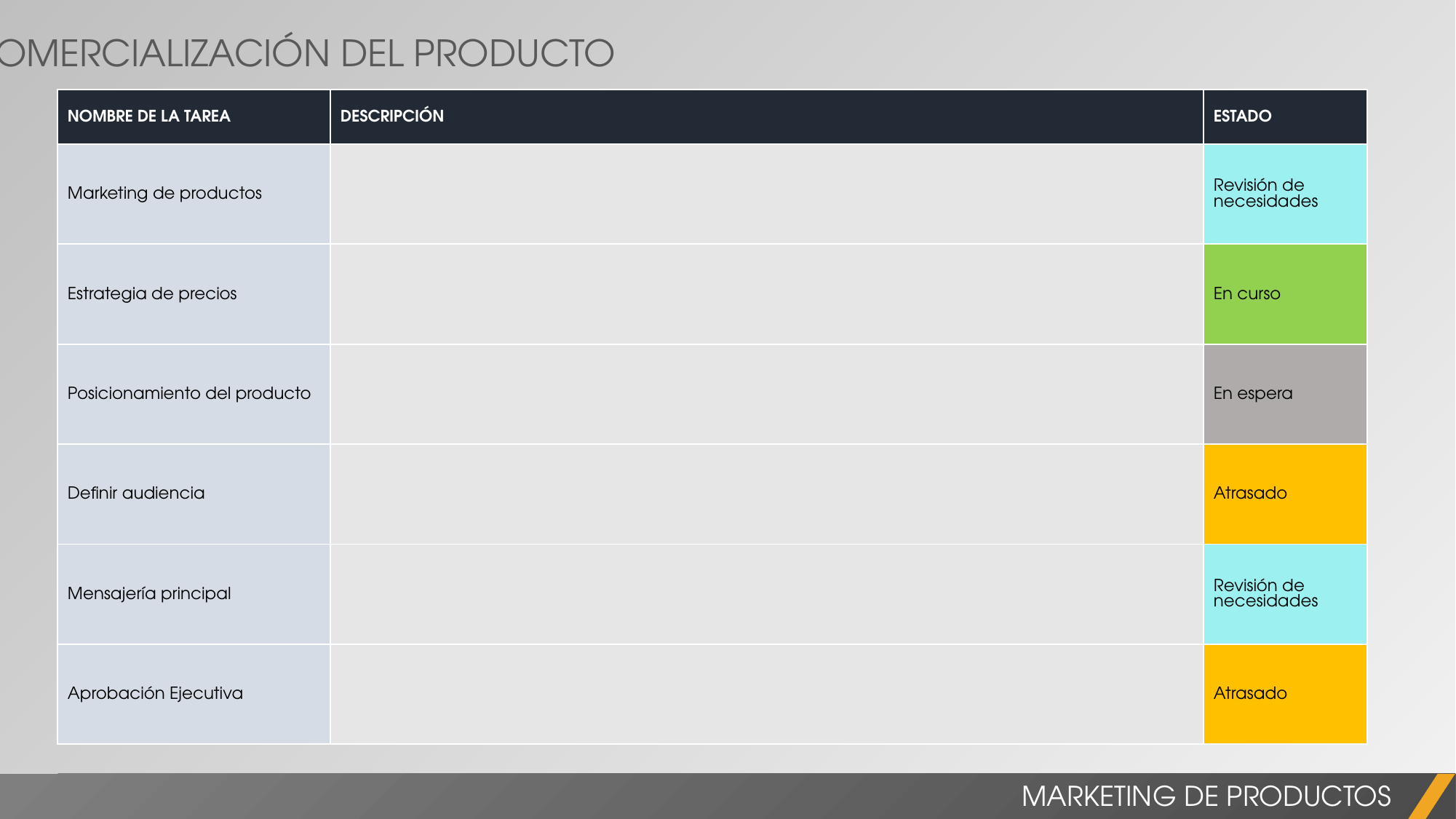

3. COMERCIALIZACIÓN DEL PRODUCTO
| NOMBRE DE LA TAREA | DESCRIPCIÓN | ESTADO |
| --- | --- | --- |
| Marketing de productos |  | Revisión de necesidades |
| Estrategia de precios |  | En curso |
| Posicionamiento del producto |  | En espera |
| Definir audiencia |  | Atrasado |
| Mensajería principal |  | Revisión de necesidades |
| Aprobación Ejecutiva |  | Atrasado |
INFORME DEL PROYECTO
MARKETING DE PRODUCTOS